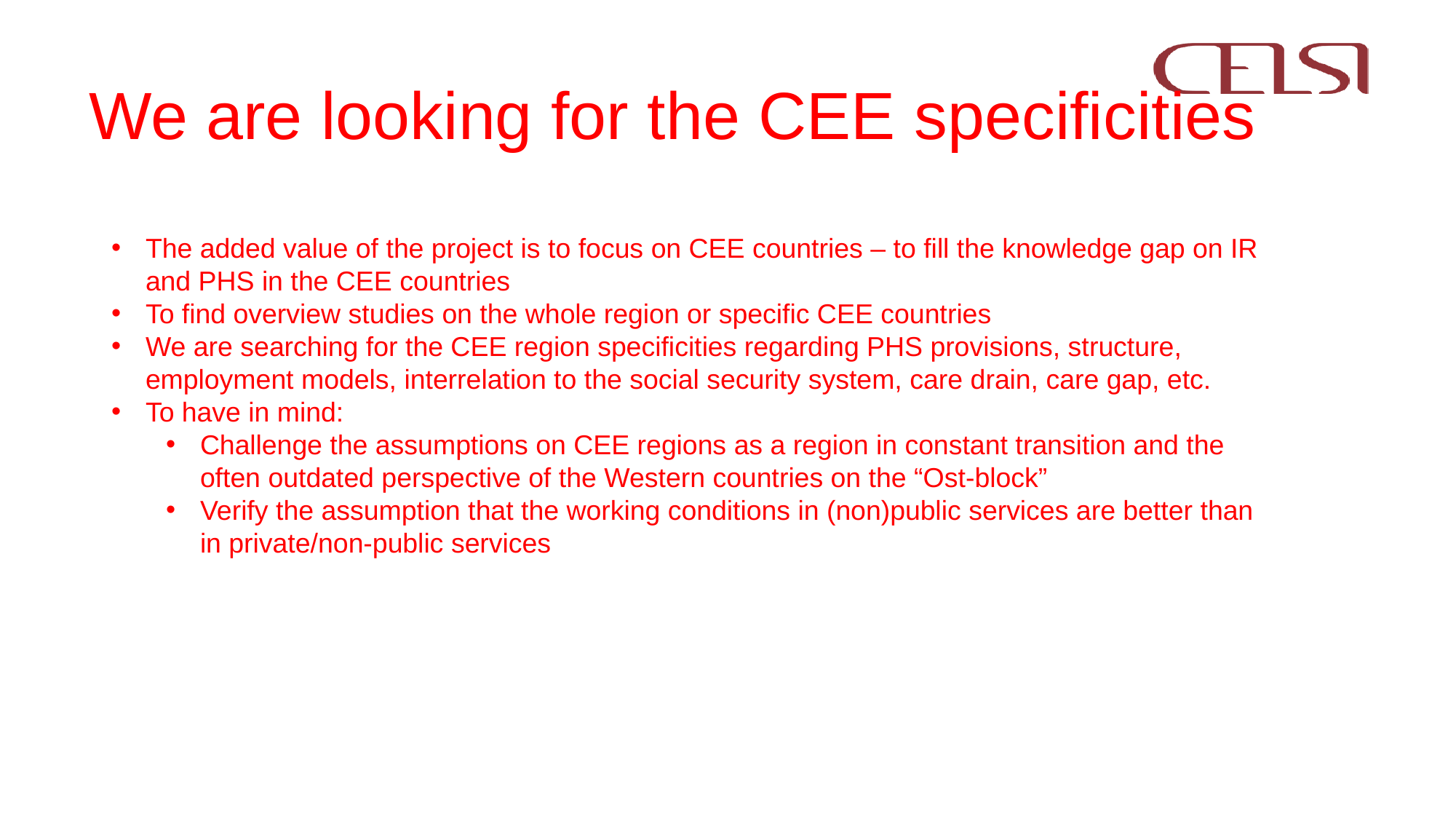

# We are looking for the CEE specificities
The added value of the project is to focus on CEE countries – to fill the knowledge gap on IR and PHS in the CEE countries
To find overview studies on the whole region or specific CEE countries
We are searching for the CEE region specificities regarding PHS provisions, structure, employment models, interrelation to the social security system, care drain, care gap, etc.
To have in mind:
Challenge the assumptions on CEE regions as a region in constant transition and the often outdated perspective of the Western countries on the “Ost-block”
Verify the assumption that the working conditions in (non)public services are better than in private/non-public services